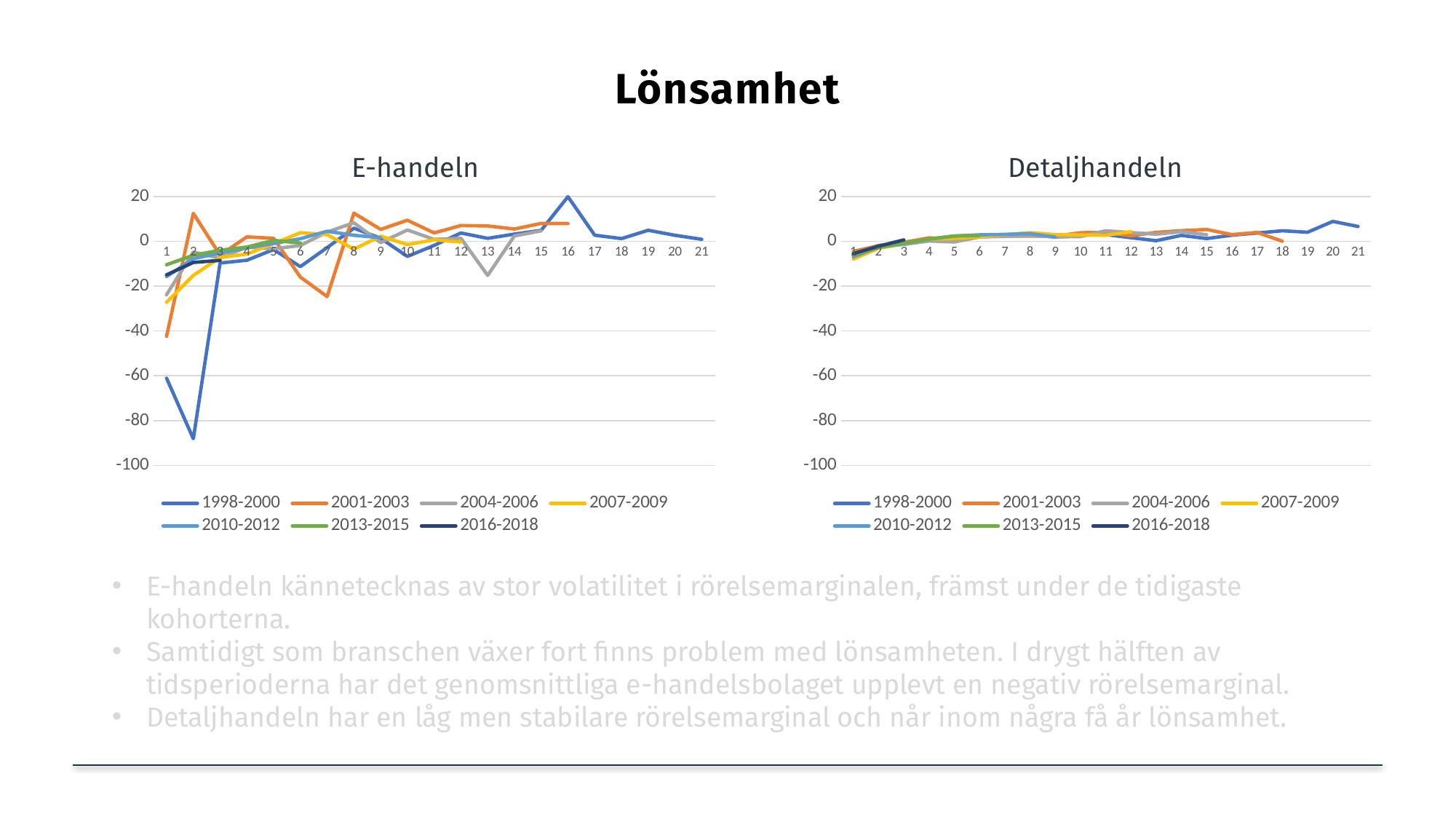

# Lönsamhet
Detaljhandeln
E-handeln

### Chart

| Category | 1998-2000 | 2001-2003 | 2004-2006 | 2007-2009 | 2010-2012 | 2013-2015 | 2016-2018 |
|---|---|---|---|---|---|---|---|

### Chart

| Category | 1998-2000 | 2001-2003 | 2004-2006 | 2007-2009 | 2010-2012 | 2013-2015 | 2016-2018 |
|---|---|---|---|---|---|---|---|
E-handeln kännetecknas av stor volatilitet i rörelsemarginalen, främst under de tidigaste kohorterna.
Samtidigt som branschen växer fort finns problem med lönsamheten. I drygt hälften av tidsperioderna har det genomsnittliga e-handelsbolaget upplevt en negativ rörelsemarginal.
Detaljhandeln har en låg men stabilare rörelsemarginal och når inom några få år lönsamhet.